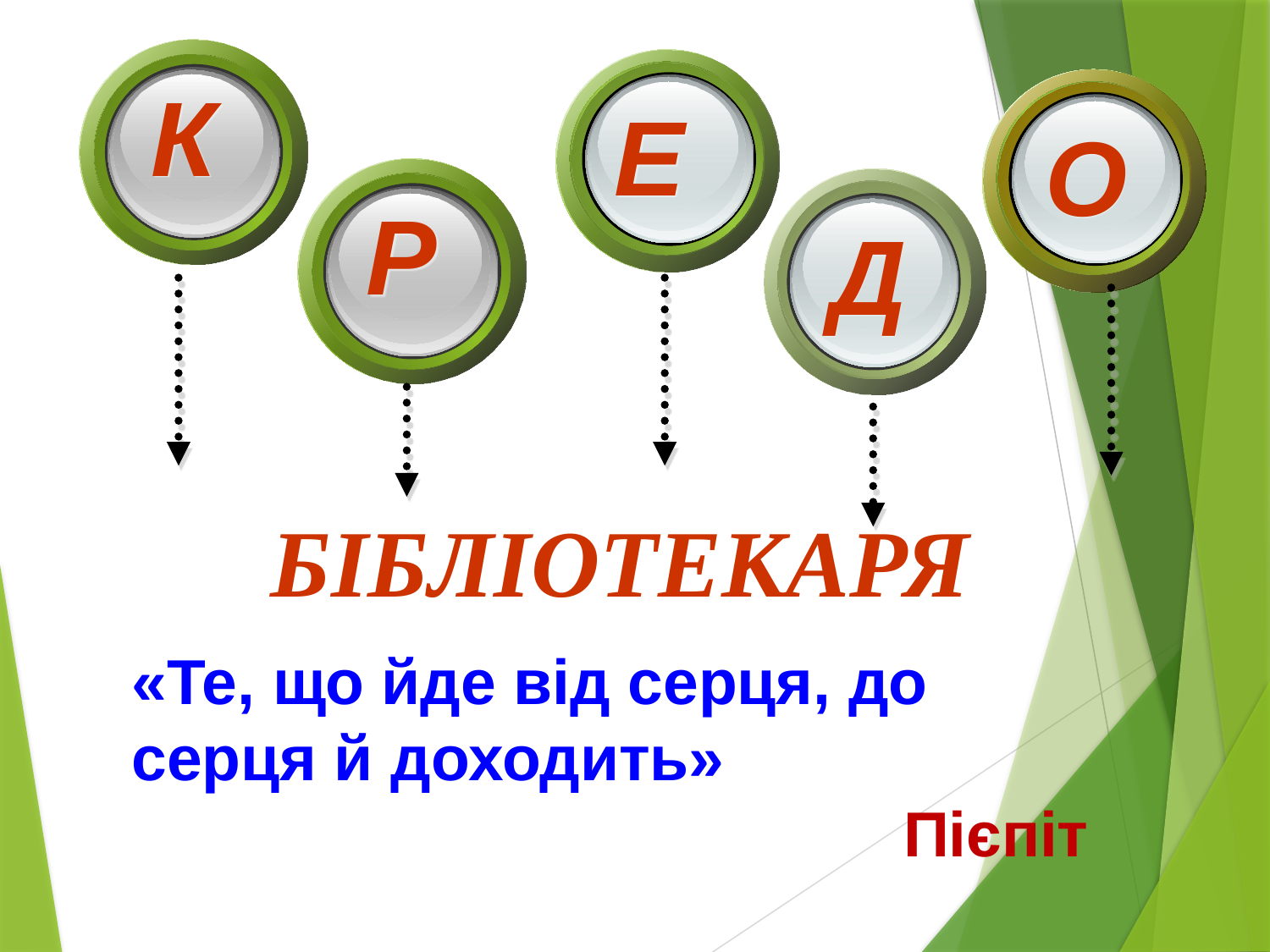

К
Е
О

Р
Д

БІБЛІОТЕКАРЯ
«Те, що йде від серця, до серця й доходить»
Пієпіт